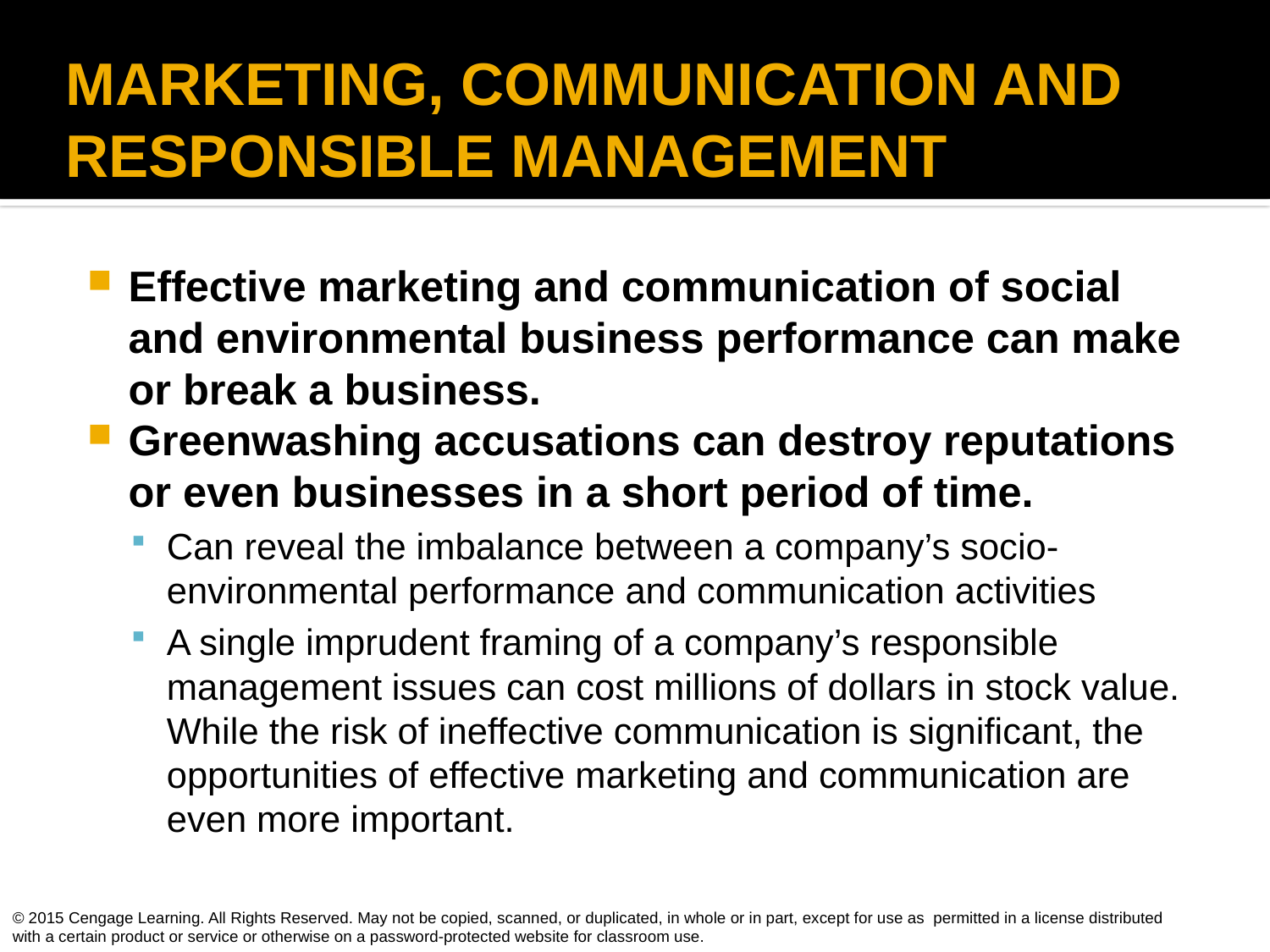

# MARKETING, COMMUNICATION AND RESPONSIBLE MANAGEMENT
Effective marketing and communication of social and environmental business performance can make or break a business.
Greenwashing accusations can destroy reputations or even businesses in a short period of time.
Can reveal the imbalance between a company’s socio-environmental performance and communication activities
A single imprudent framing of a company’s responsible management issues can cost millions of dollars in stock value. While the risk of ineffective communication is significant, the opportunities of effective marketing and communication are even more important.